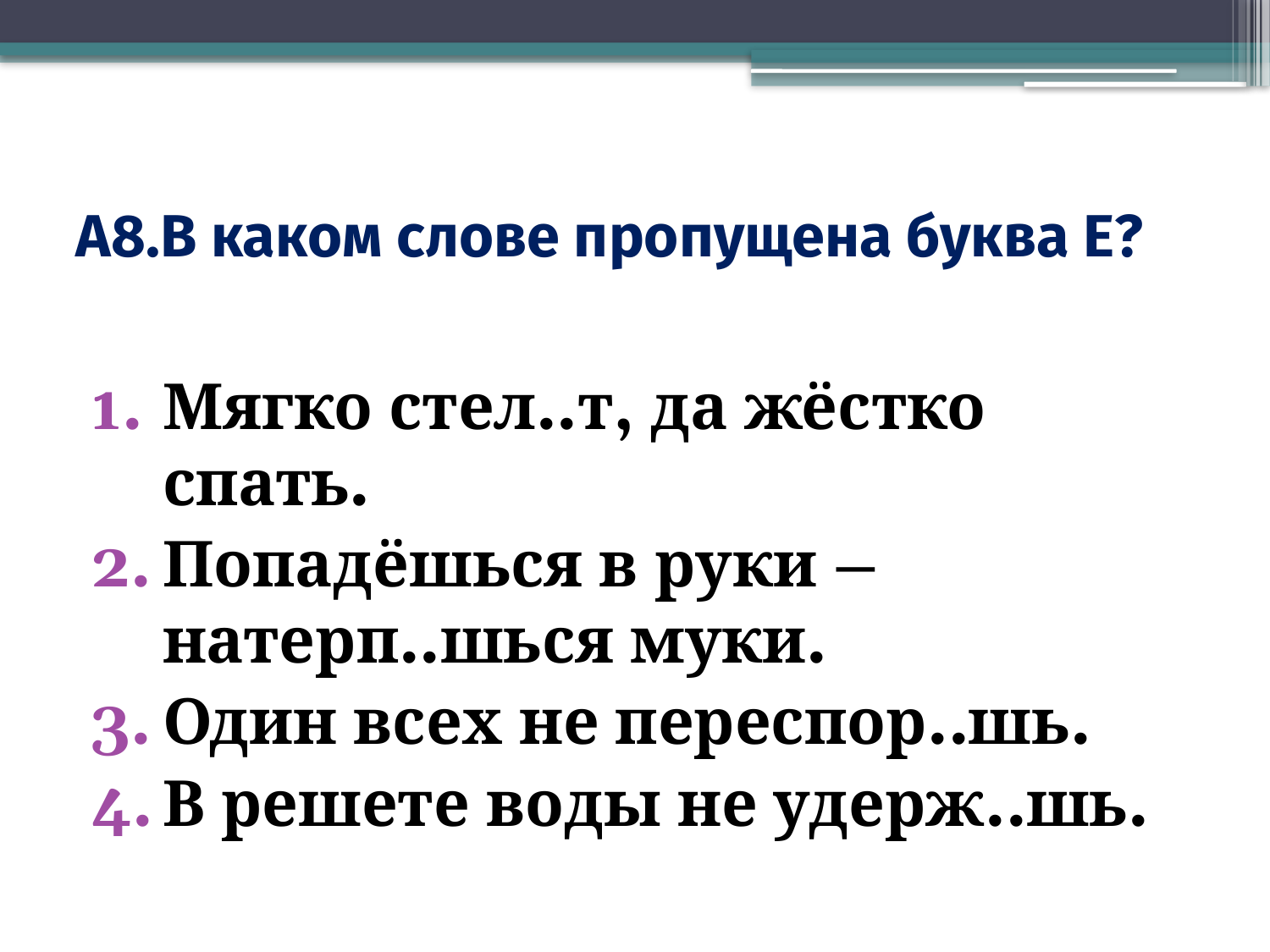

# А8.В каком слове пропущена буква Е?
Мягко стел..т, да жёстко спать.
Попадёшься в руки – натерп..шься муки.
Один всех не переспор..шь.
В решете воды не удерж..шь.